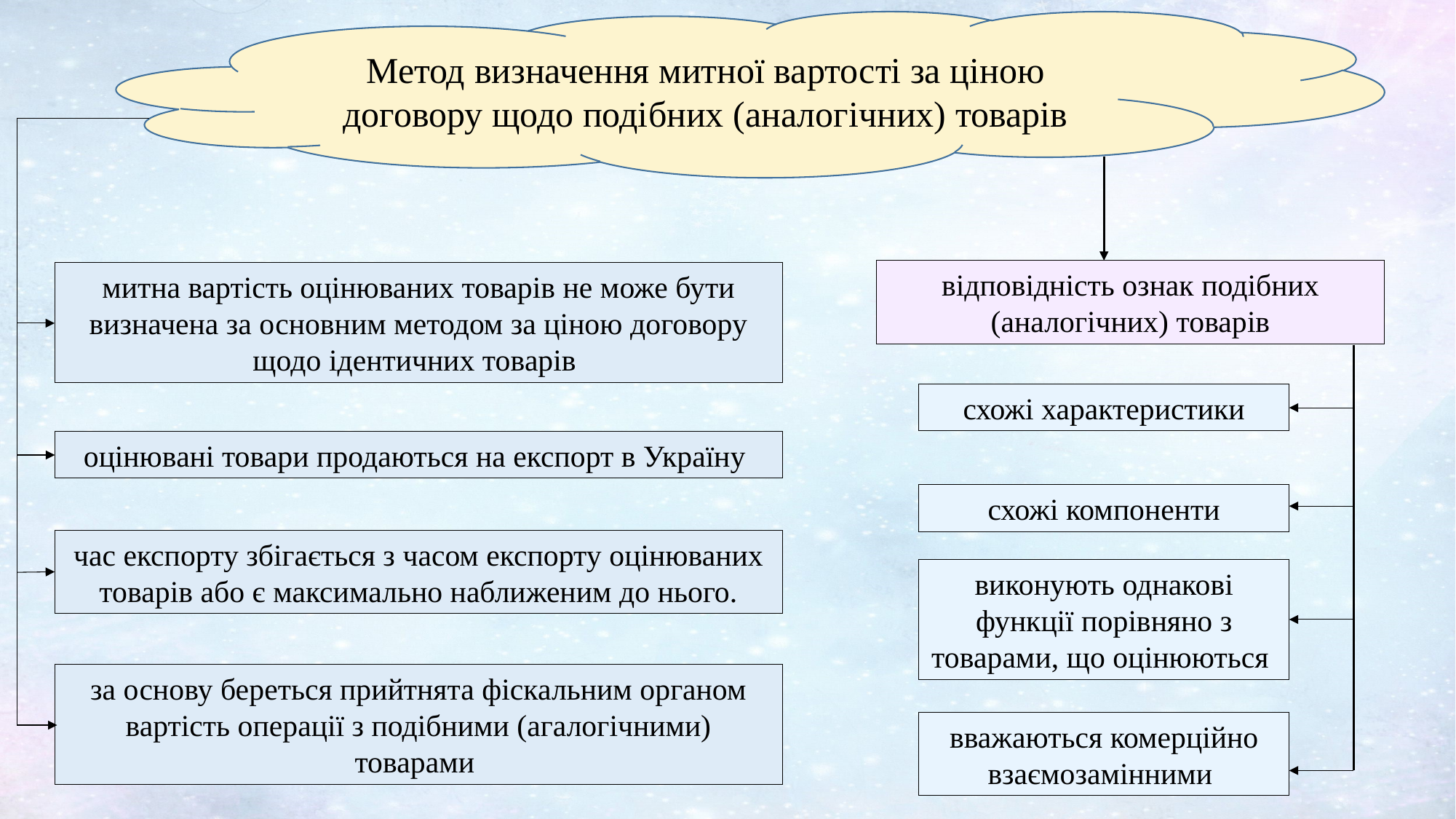

Метод визначення митної вартості за ціною договору щодо подібних (аналогічних) товарів
відповідність ознак подібних (аналогічних) товарів
митна вартість оцінюваних товарів не може бути визначена за основним методом за ціною договору щодо ідентичних товарів
оцінювані товари продаються на експорт в Україну
час експорту збігається з часом експорту оцінюваних товарів або є максимально наближеним до нього.
за основу береться прийтнята фіскальним органом вартість операції з подібними (агалогічними) товарами
схожі характеристики
схожі компоненти
виконують однакові функції порівняно з товарами, що оцінюються
вважаються комерційно взаємозамінними